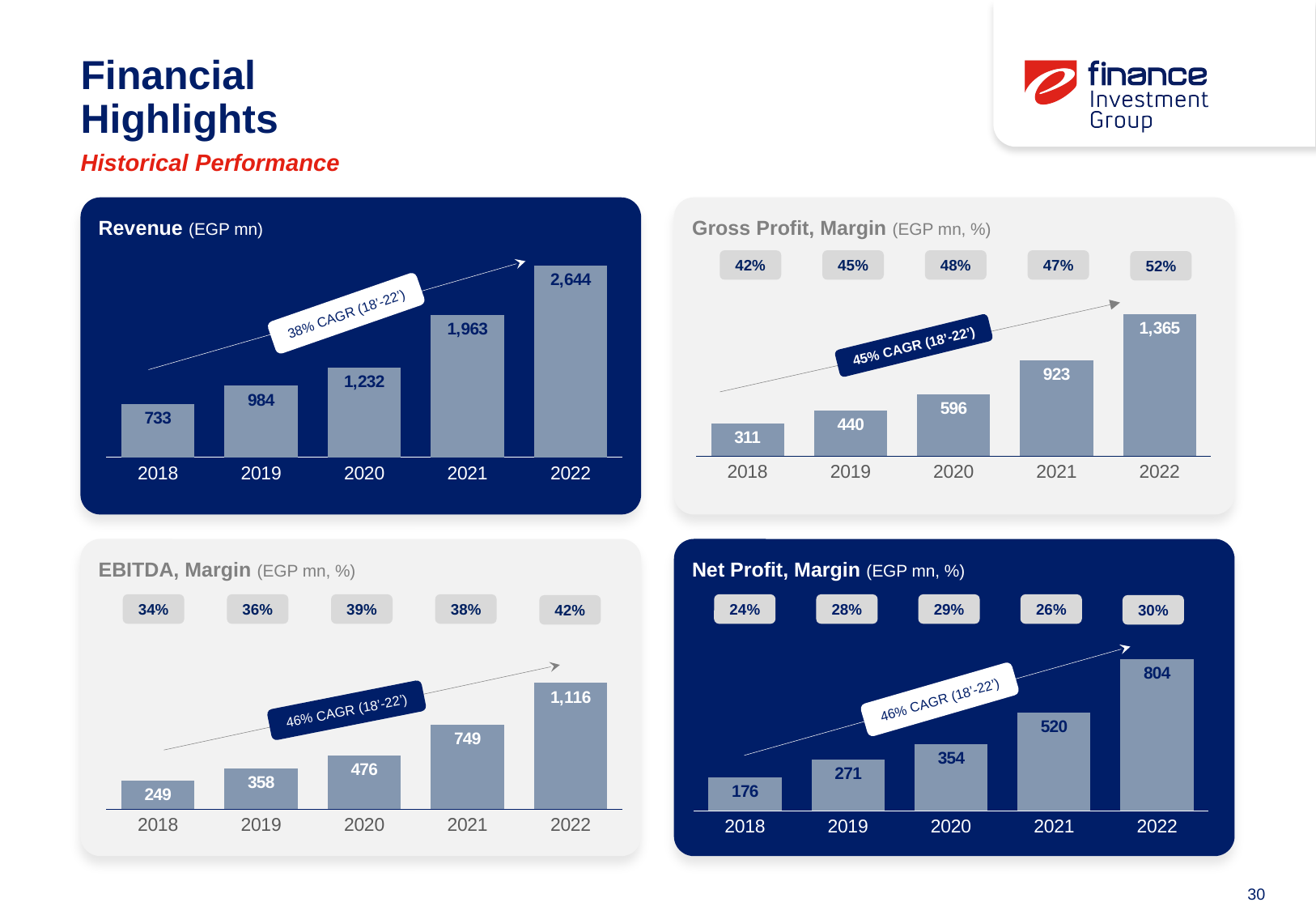

# Financial Highlights
Historical Performance
Revenue (EGP mn)

### Chart

| Category | Series 1 |
|---|---|
| 2018 | 733.0 |
| 2019 | 984.0 |
| 2020 | 1232.0 |
| 2021 | 1963.0 |
| 2022 | 2644.0 |
Gross Profit, Margin (EGP mn, %)

### Chart

| Category | Series 1 |
|---|---|
| 2018 | 311.0 |
| 2019 | 440.0 |
| 2020 | 596.0 |
| 2021 | 923.0 |
| 2022 | 1365.0 |
47%
48%
42%
45%
52%
38% CAGR (18’-22’)
45% CAGR (18’-22’)
EBITDA, Margin (EGP mn, %)
Net Profit, Margin (EGP mn, %)

### Chart

| Category | Series 1 |
|---|---|
| 2018 | 249.0 |
| 2019 | 358.0 |
| 2020 | 476.0 |
| 2021 | 749.0 |
| 2022 | 1116.0 |
38%
26%
39%
29%
34%
36%
24%
28%
42%
30%

### Chart

| Category | Series 1 |
|---|---|
| 2018 | 176.0 |
| 2019 | 271.0 |
| 2020 | 354.0 |
| 2021 | 520.0 |
| 2022 | 804.0 |
46% CAGR (18’-22’)
46% CAGR (18’-22’)